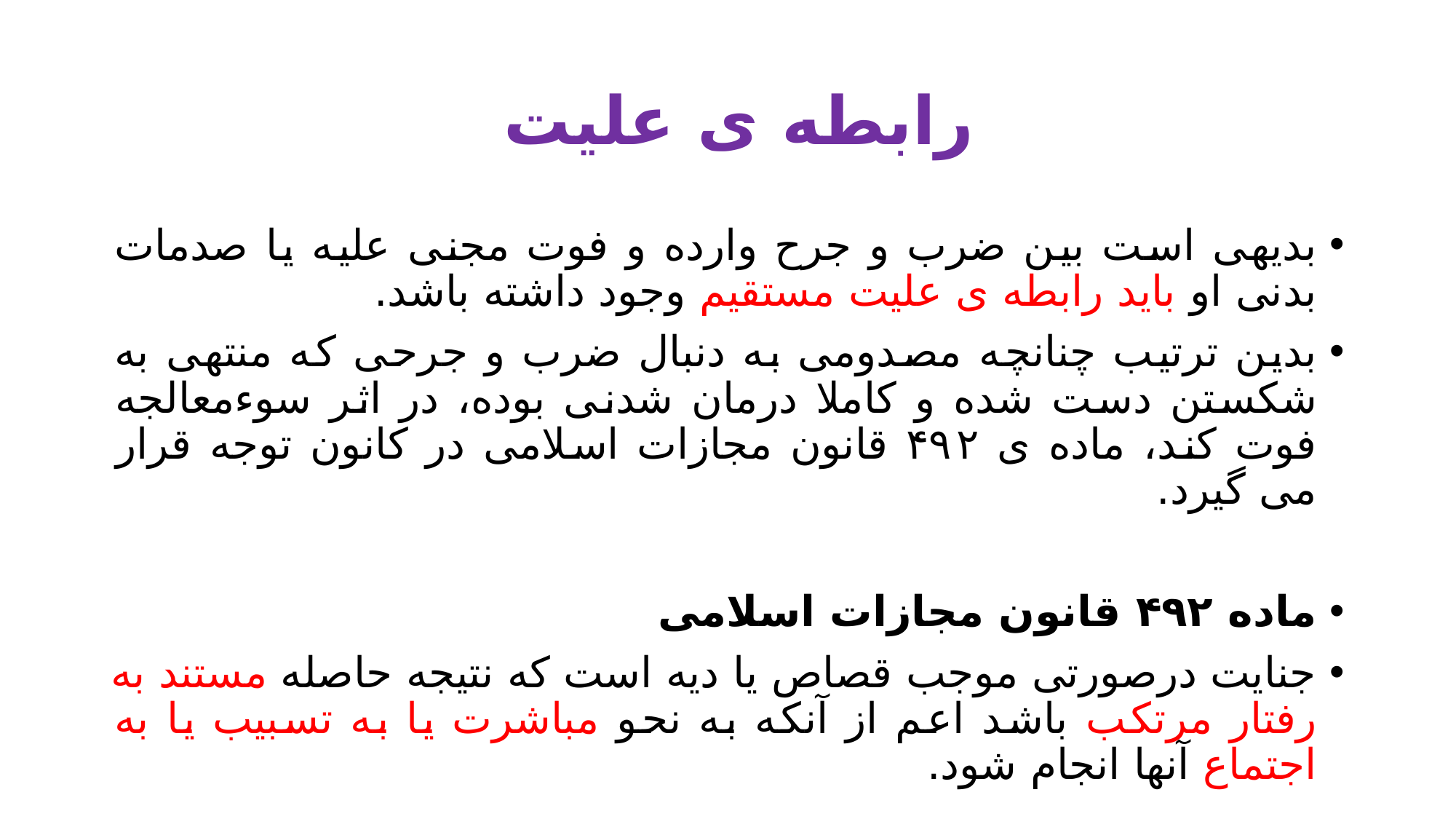

# رابطه ی علیت
بدیهی است بین ضرب و جرح وارده و فوت مجنی علیه یا صدمات بدنی او باید رابطه ی علیت مستقیم وجود داشته باشد.
بدین ترتیب چنانچه مصدومی به دنبال ضرب و جرحی که منتهی به شکستن دست شده و کاملا درمان شدنی بوده، در اثر سوءمعالجه فوت کند، ماده ی ۴۹۲ قانون مجازات اسلامی در کانون توجه قرار می گیرد.

ماده ۴۹۲ قانون مجازات اسلامی
جنایت درصورتی موجب قصاص یا دیه است که نتیجه حاصله مستند به رفتار مرتکب باشد اعم از آنکه به نحو مباشرت یا به تسبیب یا به اجتماع آنها انجام شود.